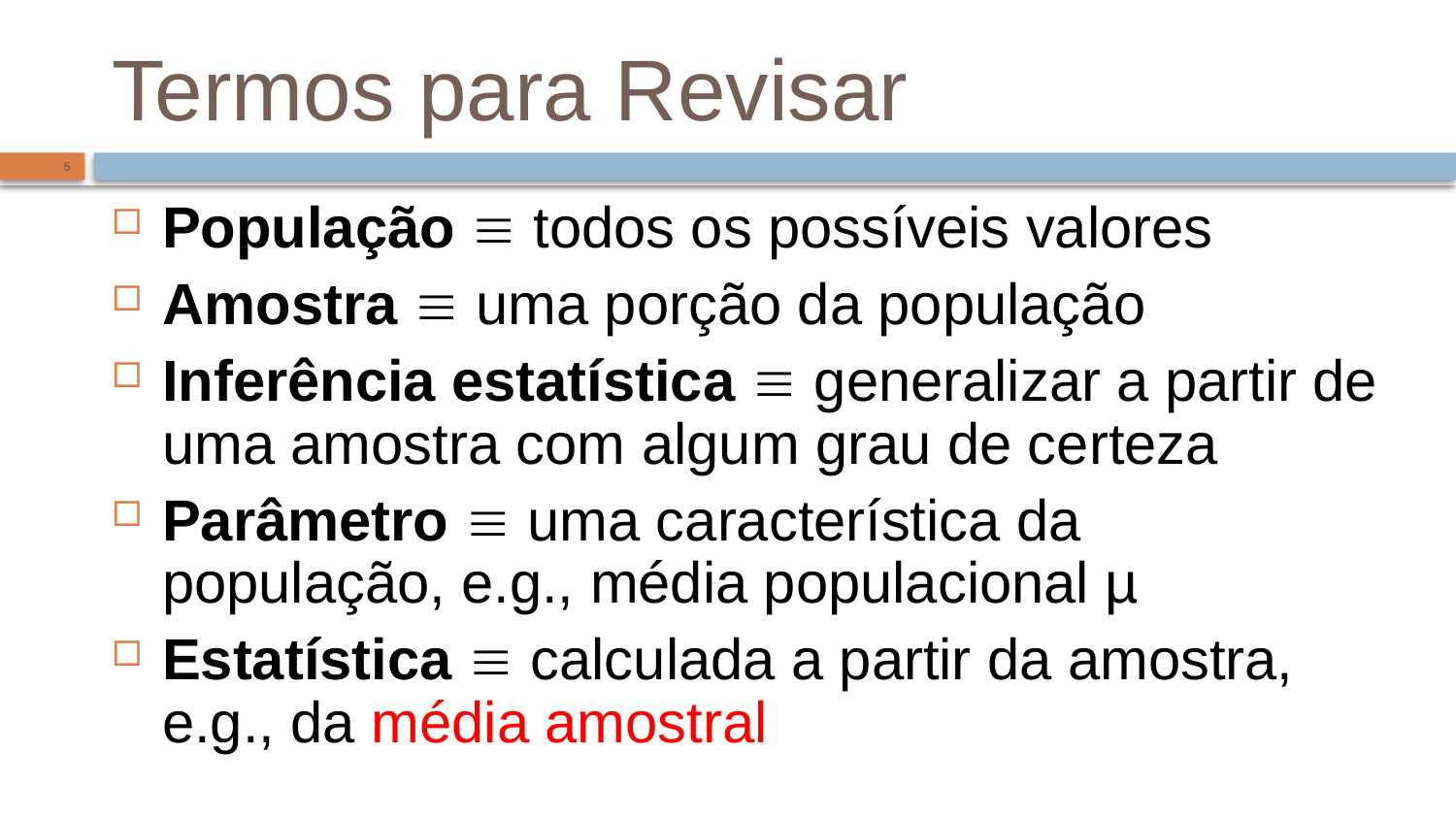

# Termos para Revisar
5
População ≡ todos os possíveis valores
Amostra ≡ uma porção da população
Inferência estatística ≡ generalizar a partir de uma amostra com algum grau de certeza
Parâmetro ≡ uma característica da população, e.g., média populacional µ
Estatística ≡ calculada a partir da amostra, e.g., da média amostral